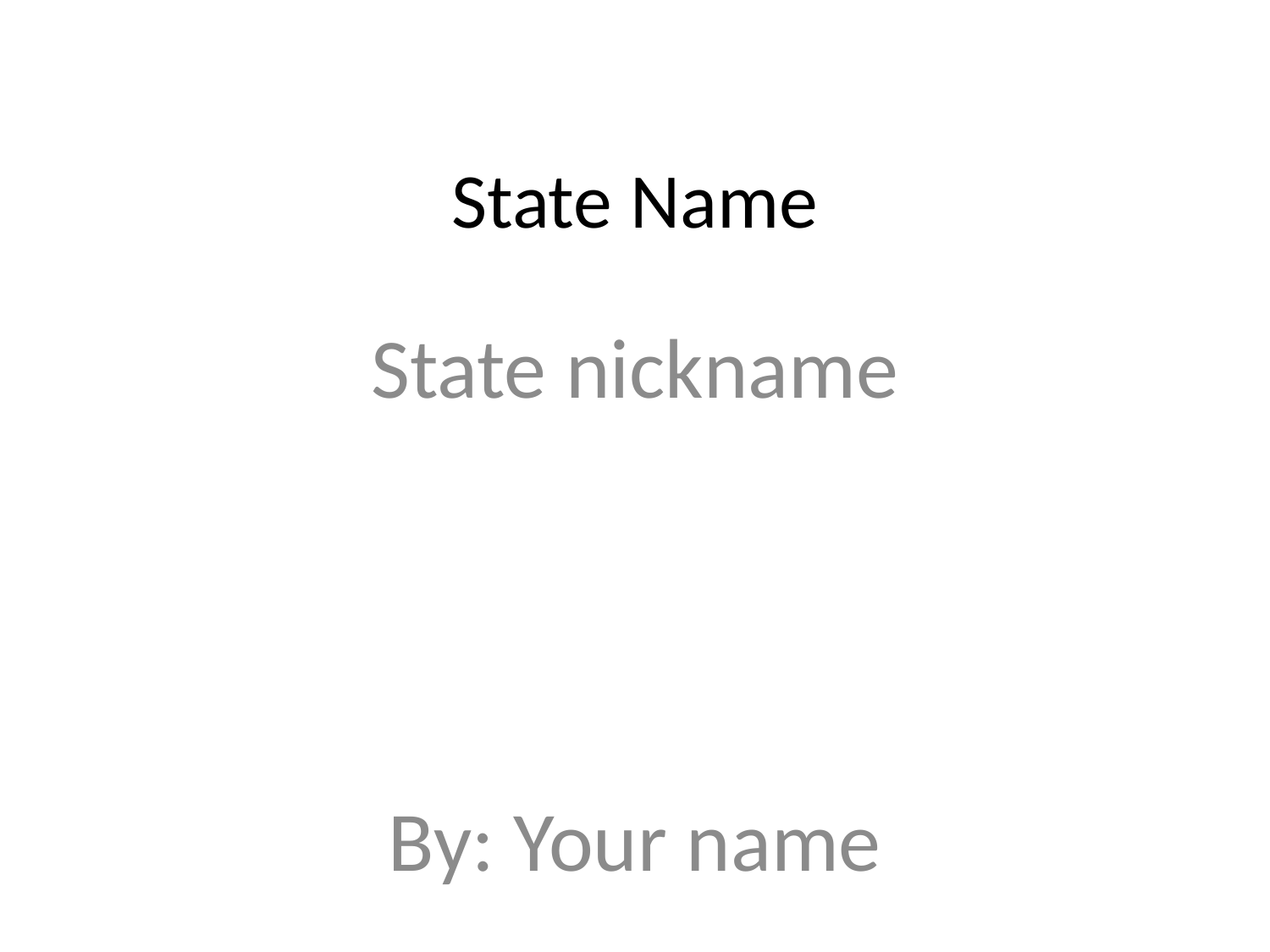

# State Name
State nickname

By: Your name